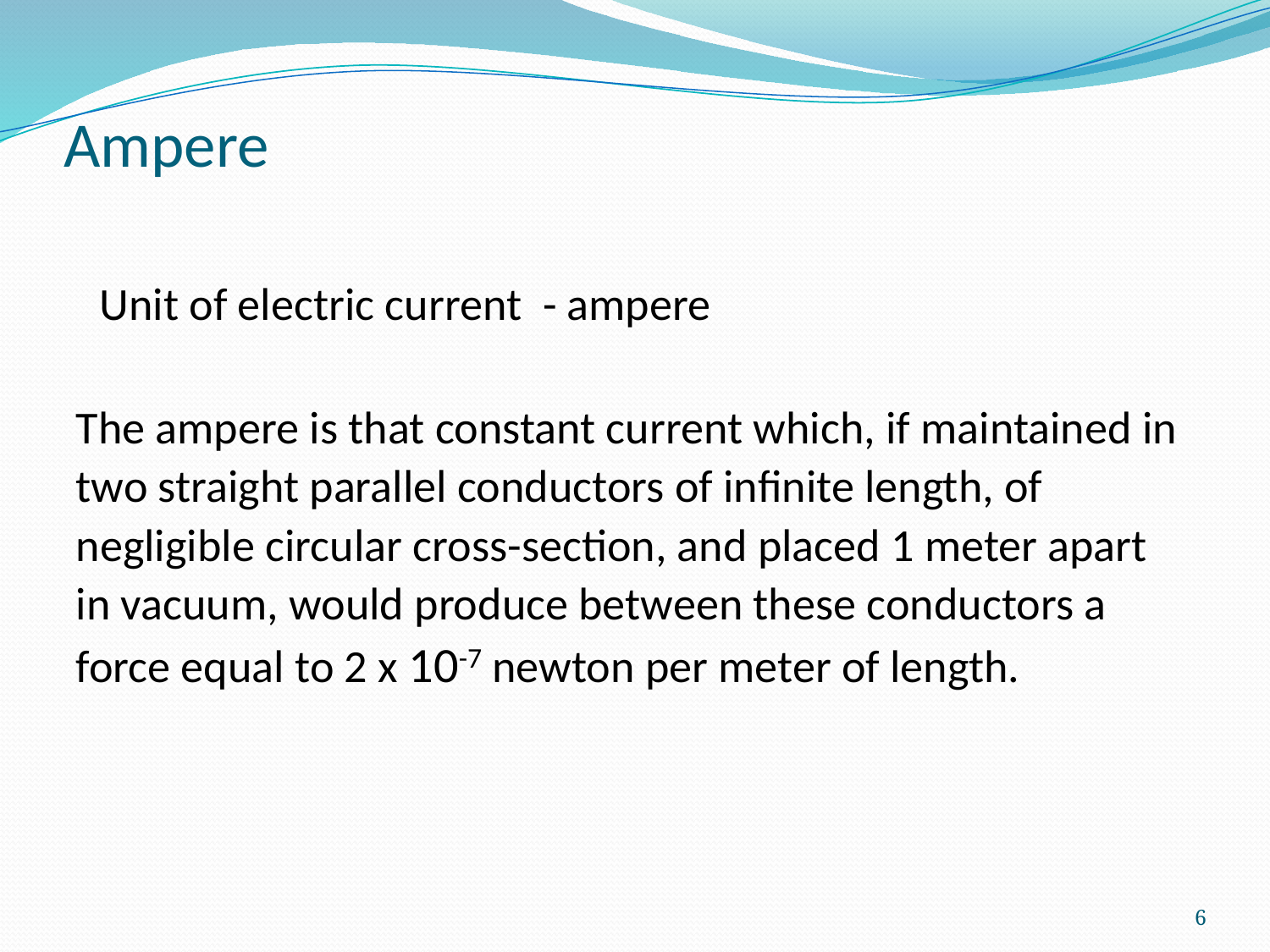

# Ampere
  Unit of electric current  - ampere

The ampere is that constant current which, if maintained in two straight parallel conductors of infinite length, of negligible circular cross-section, and placed 1 meter apart in vacuum, would produce between these conductors a force equal to 2 x 10-7 newton per meter of length.
6